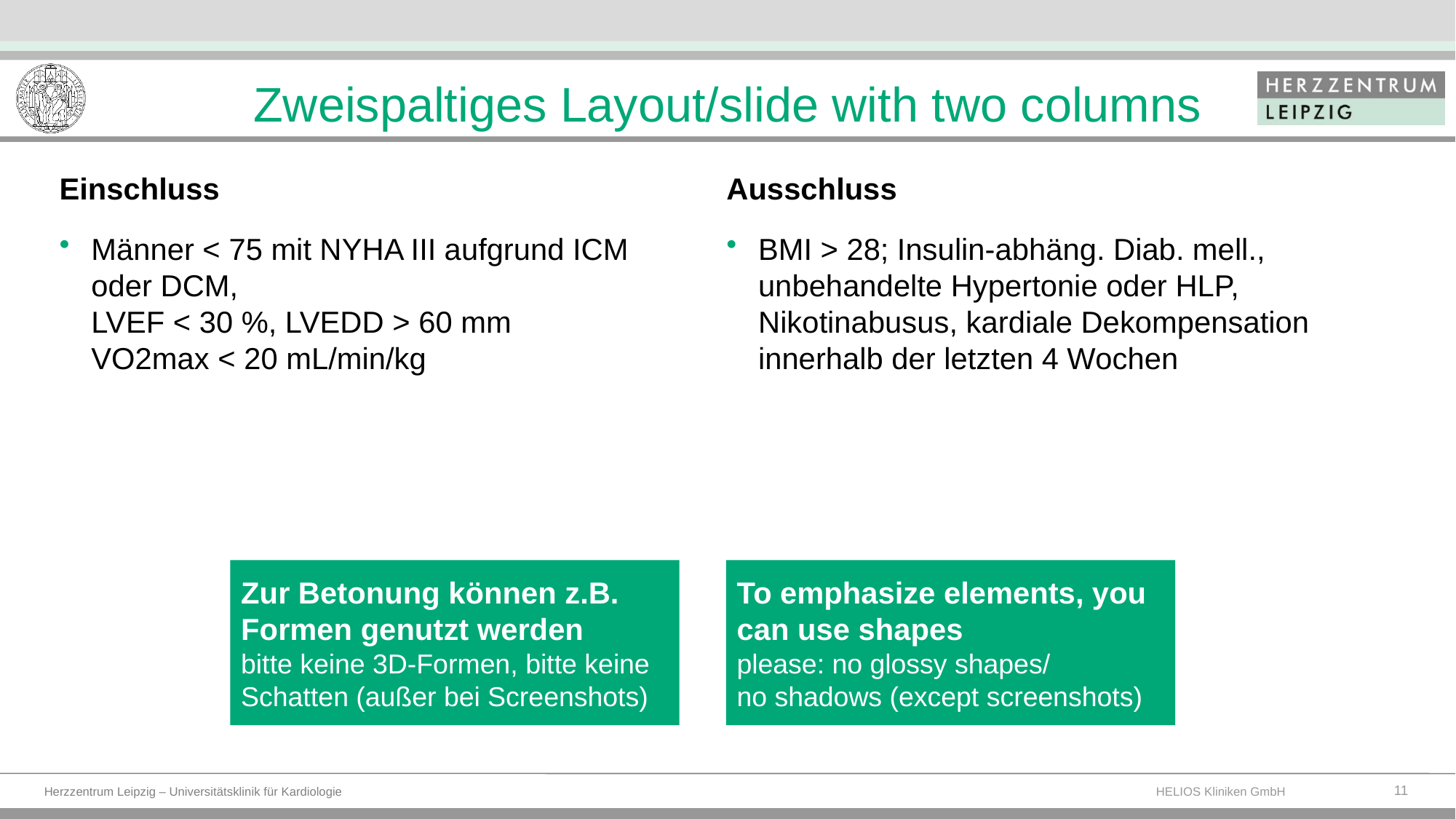

# Zweispaltiges Layout/slide with two columns
Einschluss
Männer < 75 mit NYHA III aufgrund ICM oder DCM,
LVEF < 30 %, LVEDD > 60 mm
VO2max < 20 mL/min/kg
Ausschluss
BMI > 28; Insulin-abhäng. Diab. mell.,
unbehandelte Hypertonie oder HLP,
Nikotinabusus, kardiale Dekompensation
innerhalb der letzten 4 Wochen
Zur Betonung können z.B. Formen genutzt werden
bitte keine 3D-Formen, bitte keine Schatten (außer bei Screenshots)
To emphasize elements, you can use shapes
please: no glossy shapes/
no shadows (except screenshots)